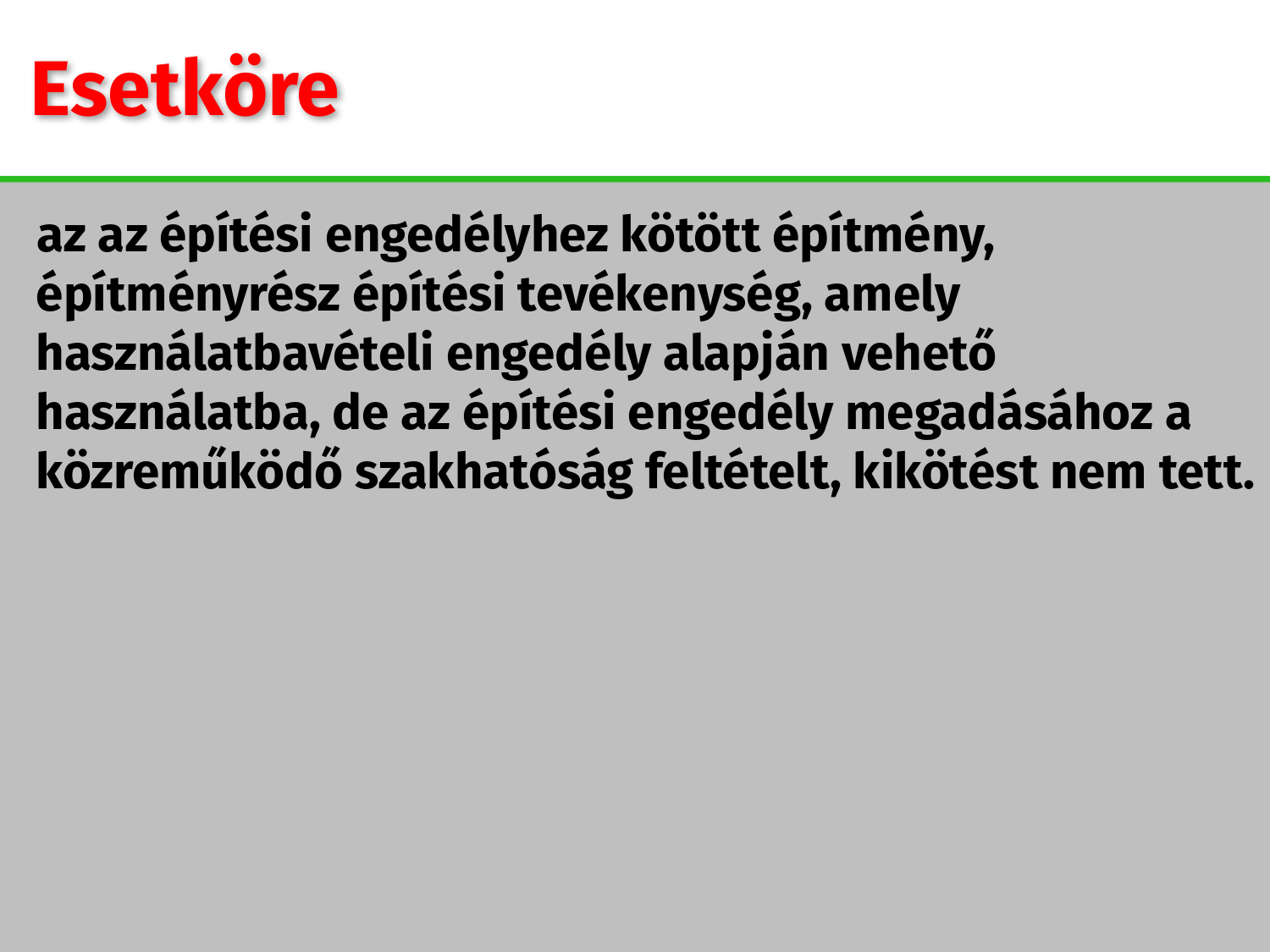

Esetköre

az az építési engedélyhez kötött építmény, építményrész építési tevékenység, amely használatbavételi engedély alapján vehető használatba, de az építési engedély megadásához a közreműködő szakhatóság feltételt, kikötést nem tett.